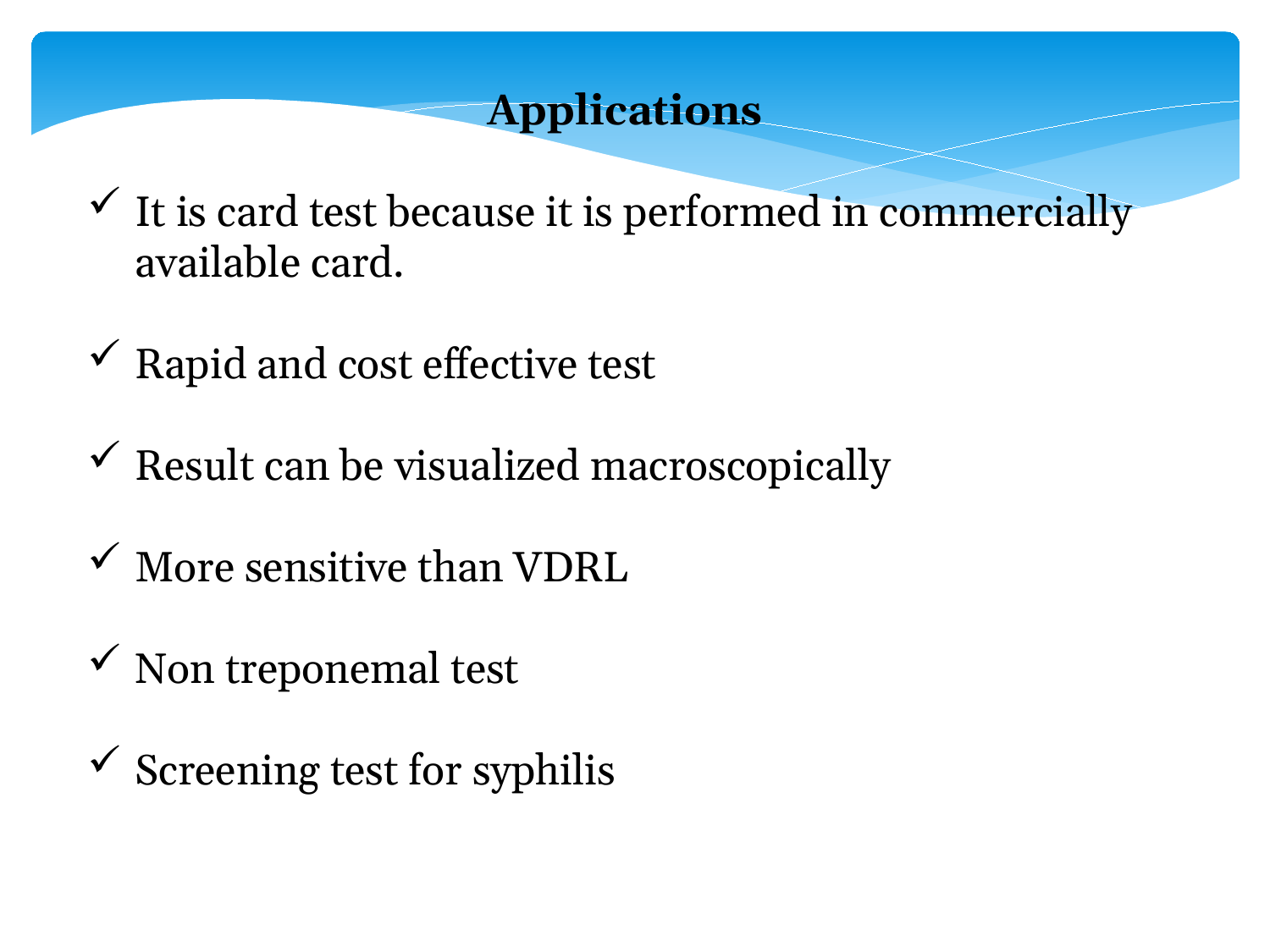

Applications

It is card test because it is performed in commercially available card.

Rapid and cost effective test

Result can be visualized macroscopically

More sensitive than VDRL

Non treponemal test

Screening test for syphilis